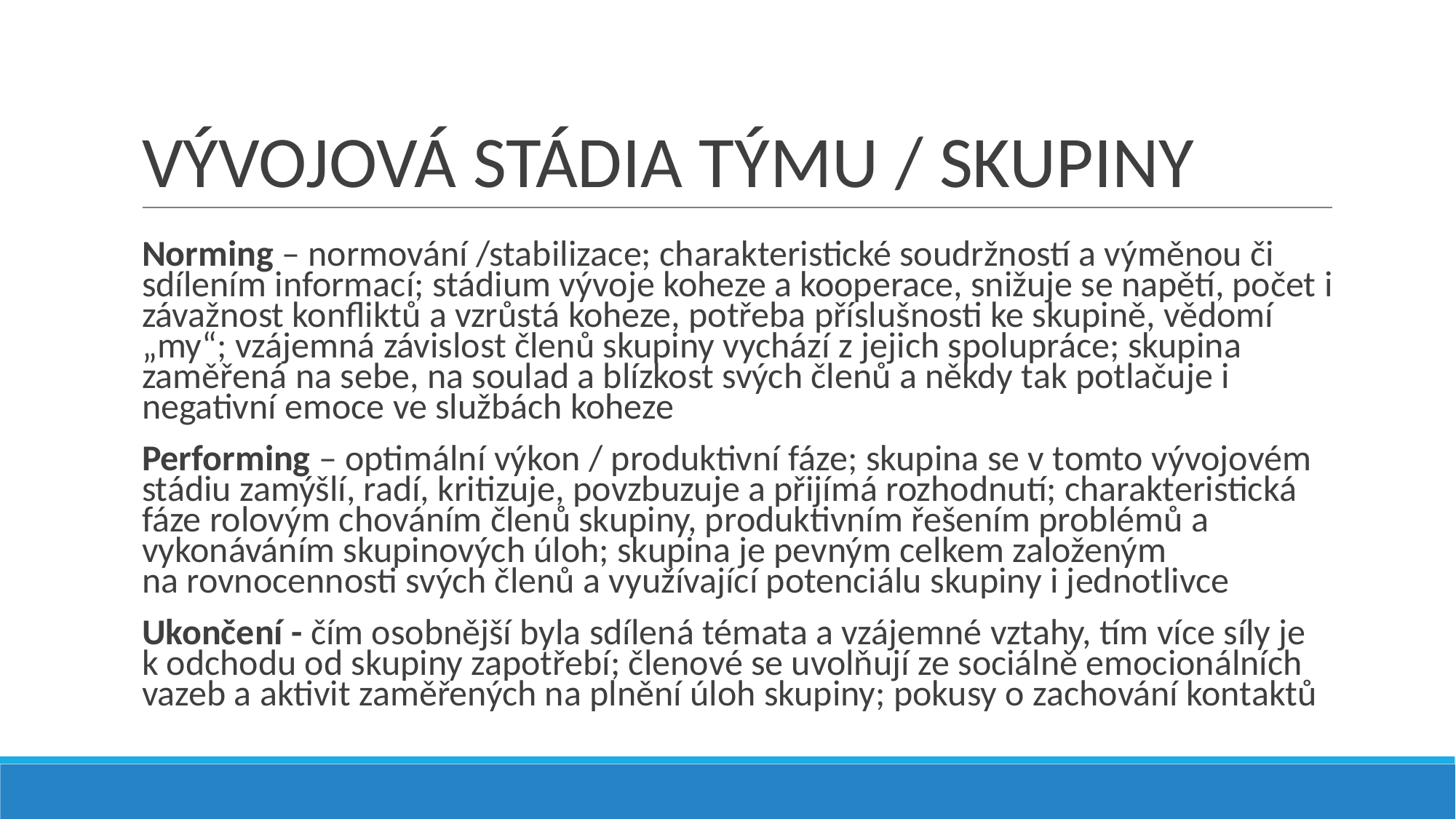

# VÝVOJOVÁ STÁDIA TÝMU / SKUPINY
Norming – normování /stabilizace; charakteristické soudržností a výměnou či sdílením informací; stádium vývoje koheze a kooperace, snižuje se napětí, počet i závažnost konfliktů a vzrůstá koheze, potřeba příslušnosti ke skupině, vědomí „my“; vzájemná závislost členů skupiny vychází z jejich spolupráce; skupina zaměřená na sebe, na soulad a blízkost svých členů a někdy tak potlačuje i negativní emoce ve službách koheze
Performing – optimální výkon / produktivní fáze; skupina se v tomto vývojovém stádiu zamýšlí, radí, kritizuje, povzbuzuje a přijímá rozhodnutí; charakteristická fáze rolovým chováním členů skupiny, produktivním řešením problémů a vykonáváním skupinových úloh; skupina je pevným celkem založeným na rovnocennosti svých členů a využívající potenciálu skupiny i jednotlivce
Ukončení - čím osobnější byla sdílená témata a vzájemné vztahy, tím více síly je k odchodu od skupiny zapotřebí; členové se uvolňují ze sociálně emocionálních vazeb a aktivit zaměřených na plnění úloh skupiny; pokusy o zachování kontaktů